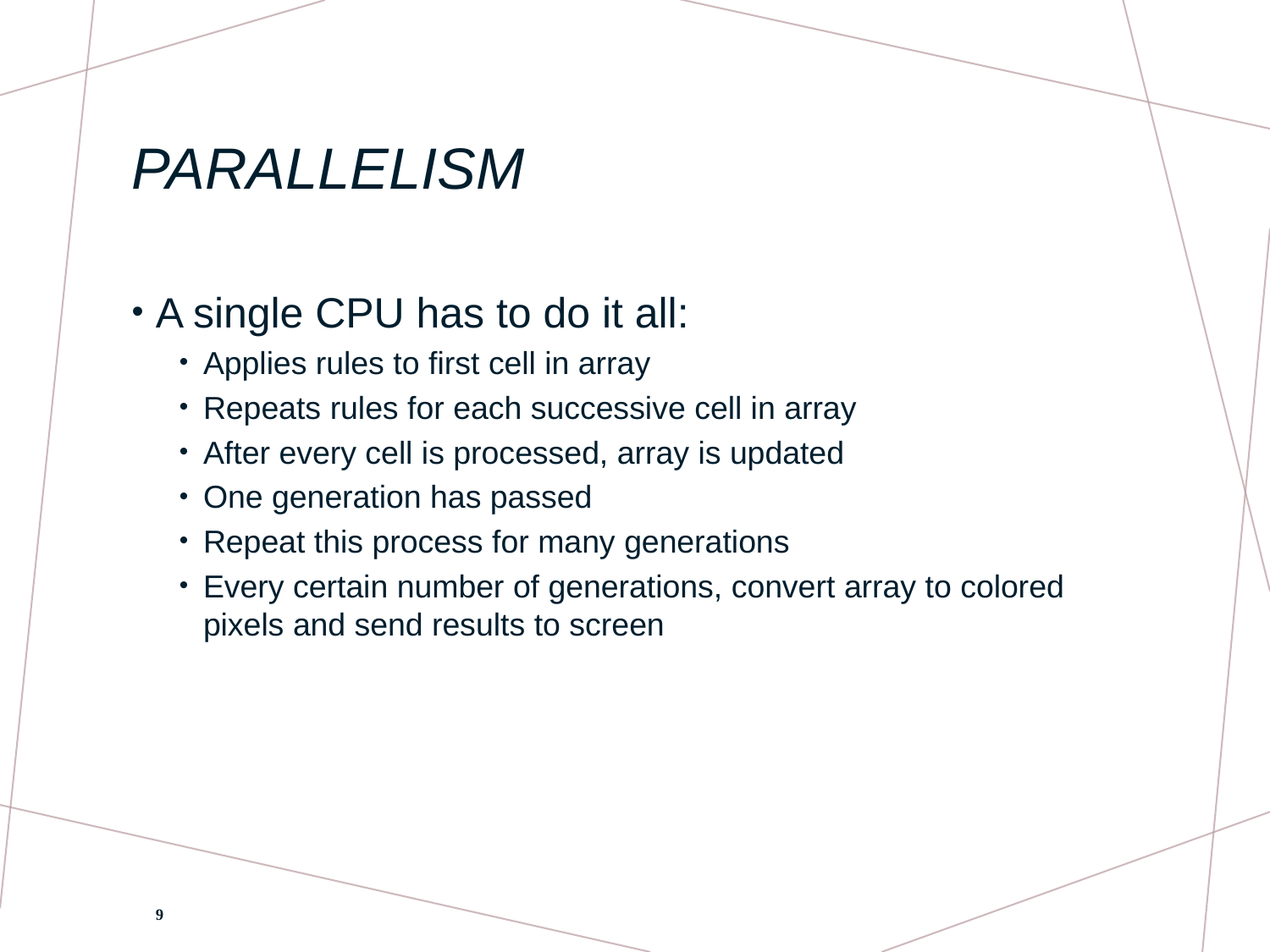

# Parallelism
A single CPU has to do it all:
Applies rules to first cell in array
Repeats rules for each successive cell in array
After every cell is processed, array is updated
One generation has passed
Repeat this process for many generations
Every certain number of generations, convert array to colored pixels and send results to screen
	9